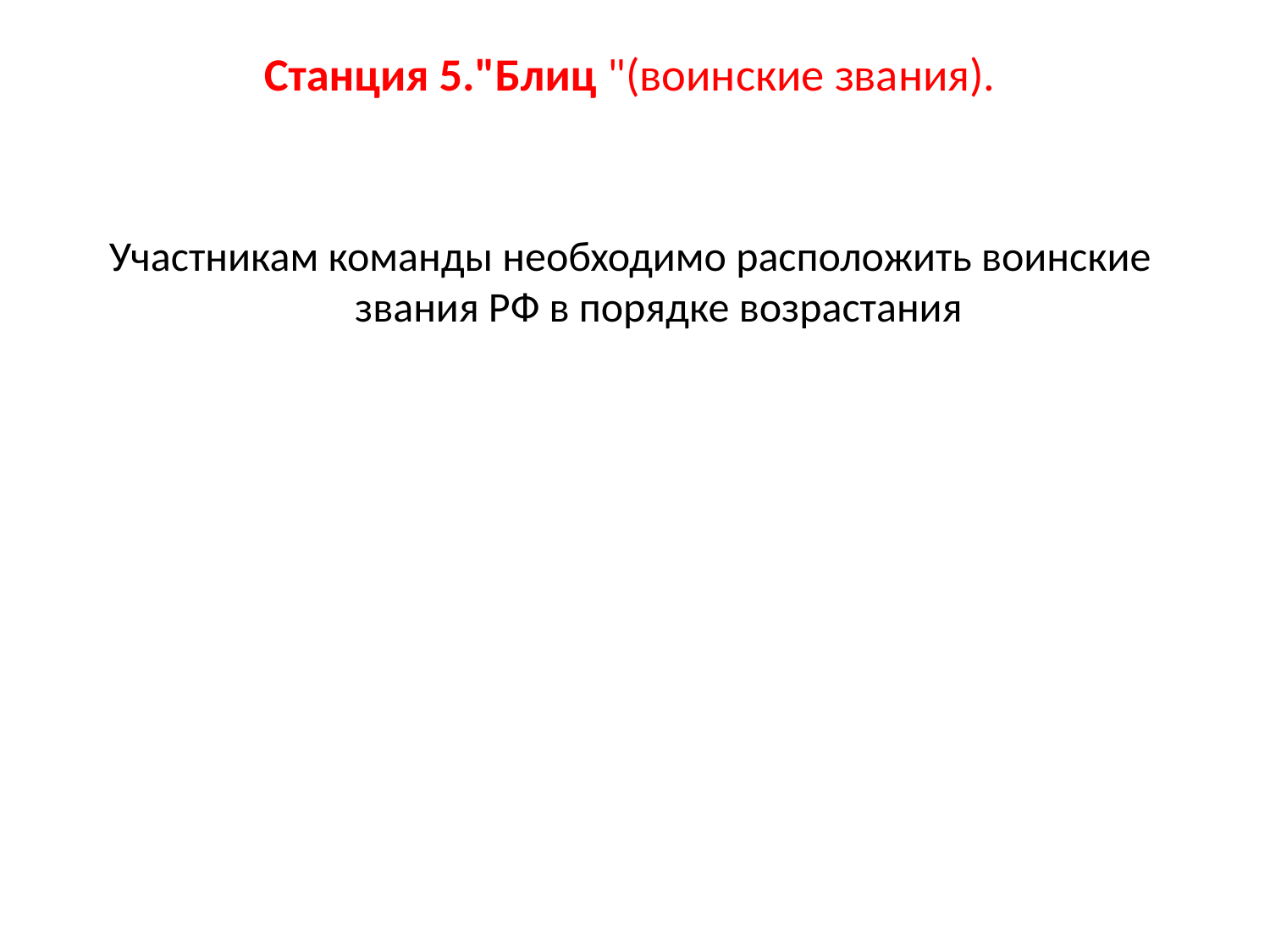

# Станция 5."Блиц "(воинские звания).
Участникам команды необходимо расположить воинские  звания РФ в порядке возрастания